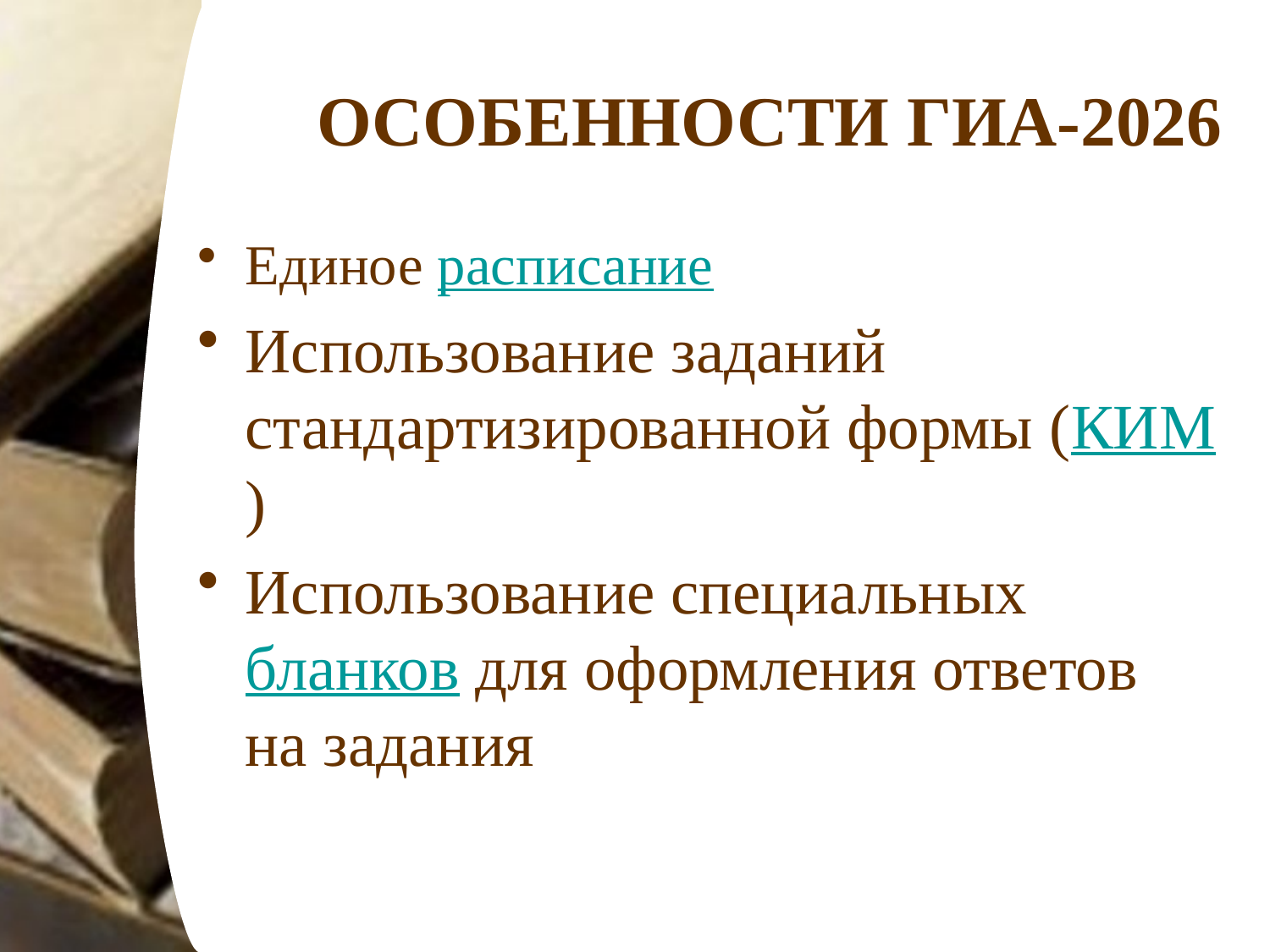

# ОСОБЕННОСТИ ГИА-2026
Единое расписание
Использование заданий стандартизированной формы (КИМ)
Использование специальных бланков для оформления ответов на задания